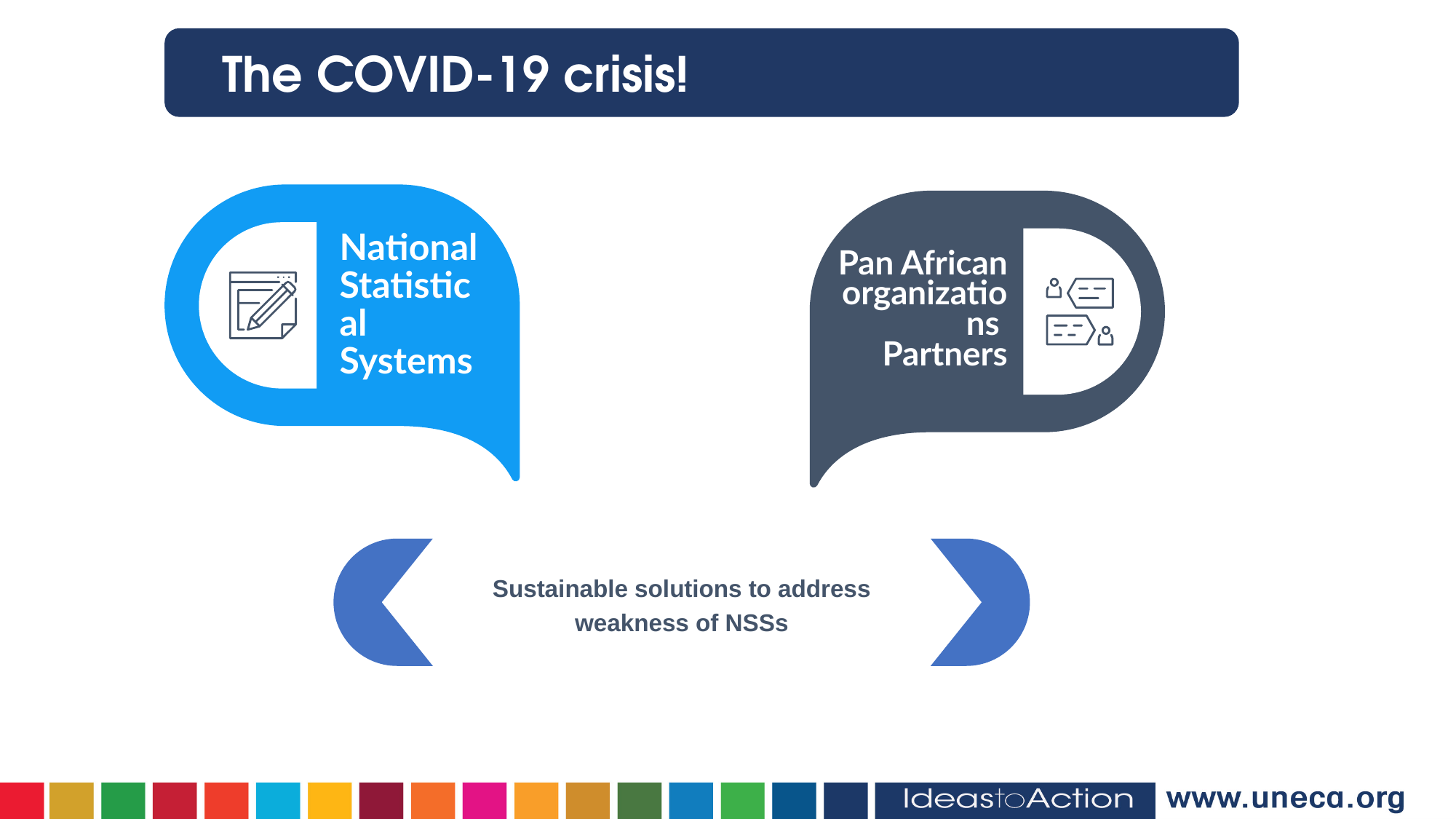

The COVID-19 crisis!

National Statistical Systems
Pan African organizations
Partners

Sustainable solutions to address weakness of NSSs